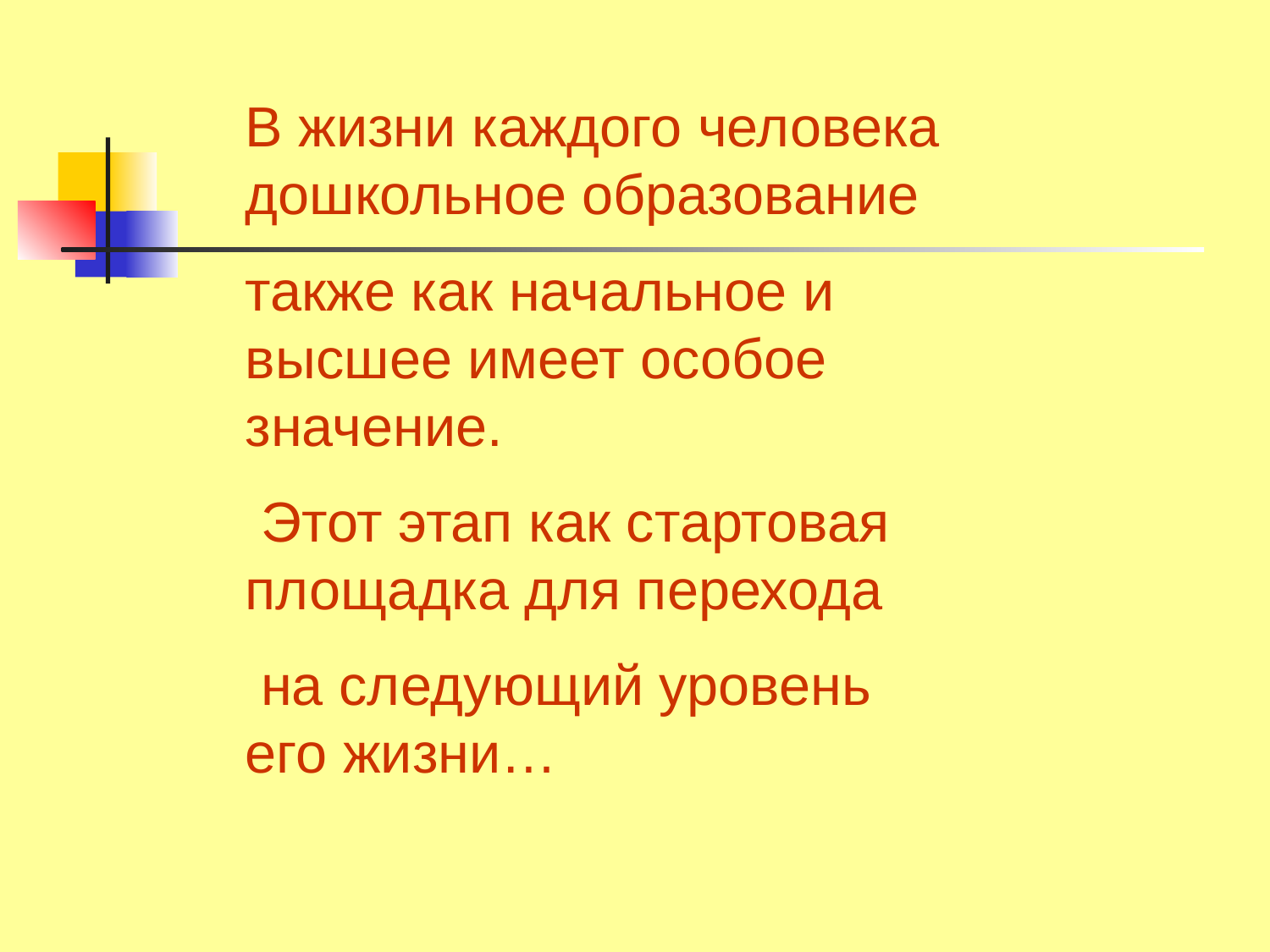

В жизни каждого человека дошкольное образование
также как начальное и высшее имеет особое значение.
 Этот этап как стартовая площадка для перехода
 на следующий уровень его жизни…